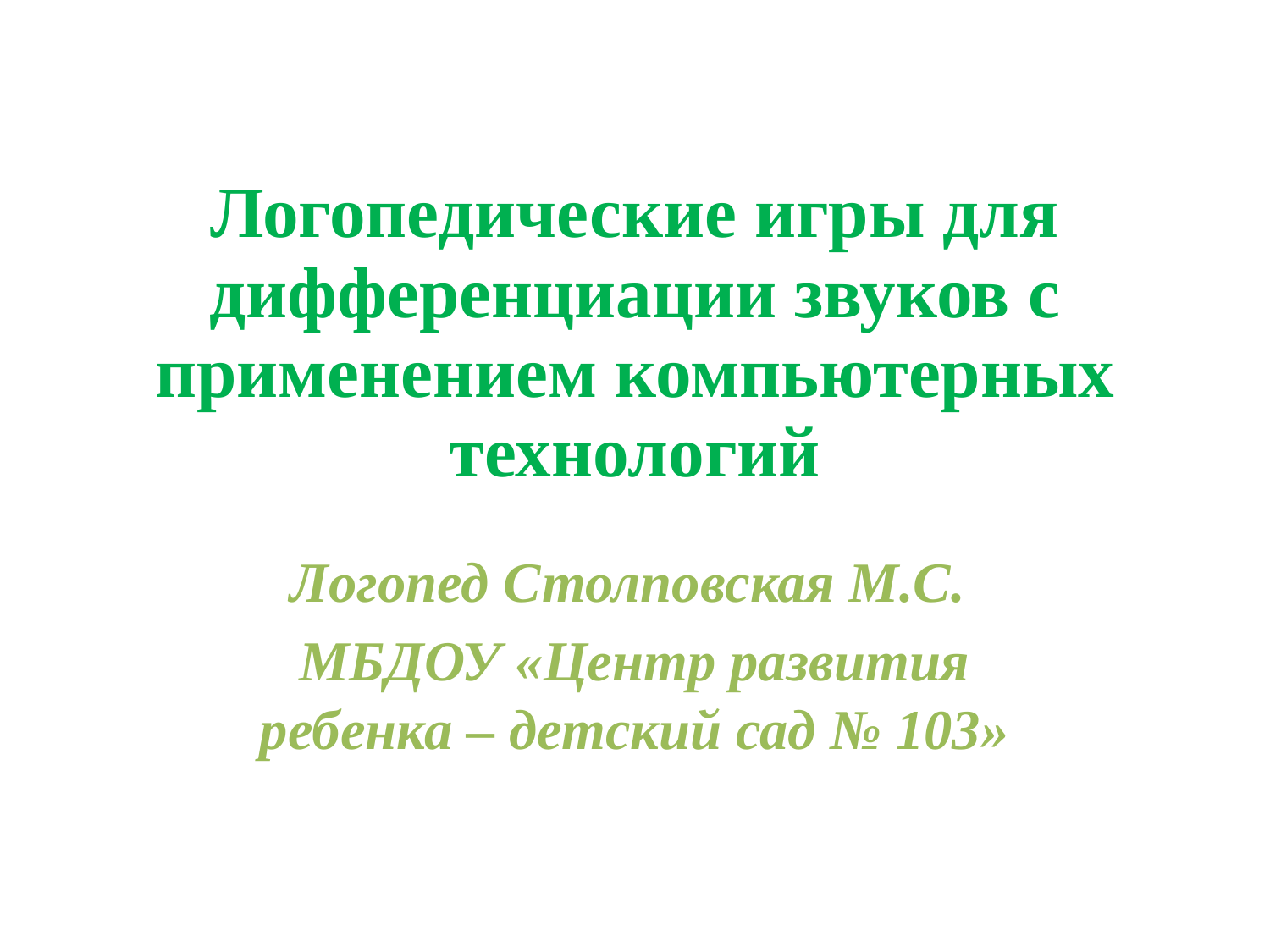

# Логопедические игры для дифференциации звуков с применением компьютерных технологий
Логопед Столповская М.С.
МБДОУ «Центр развития ребенка – детский сад № 103»